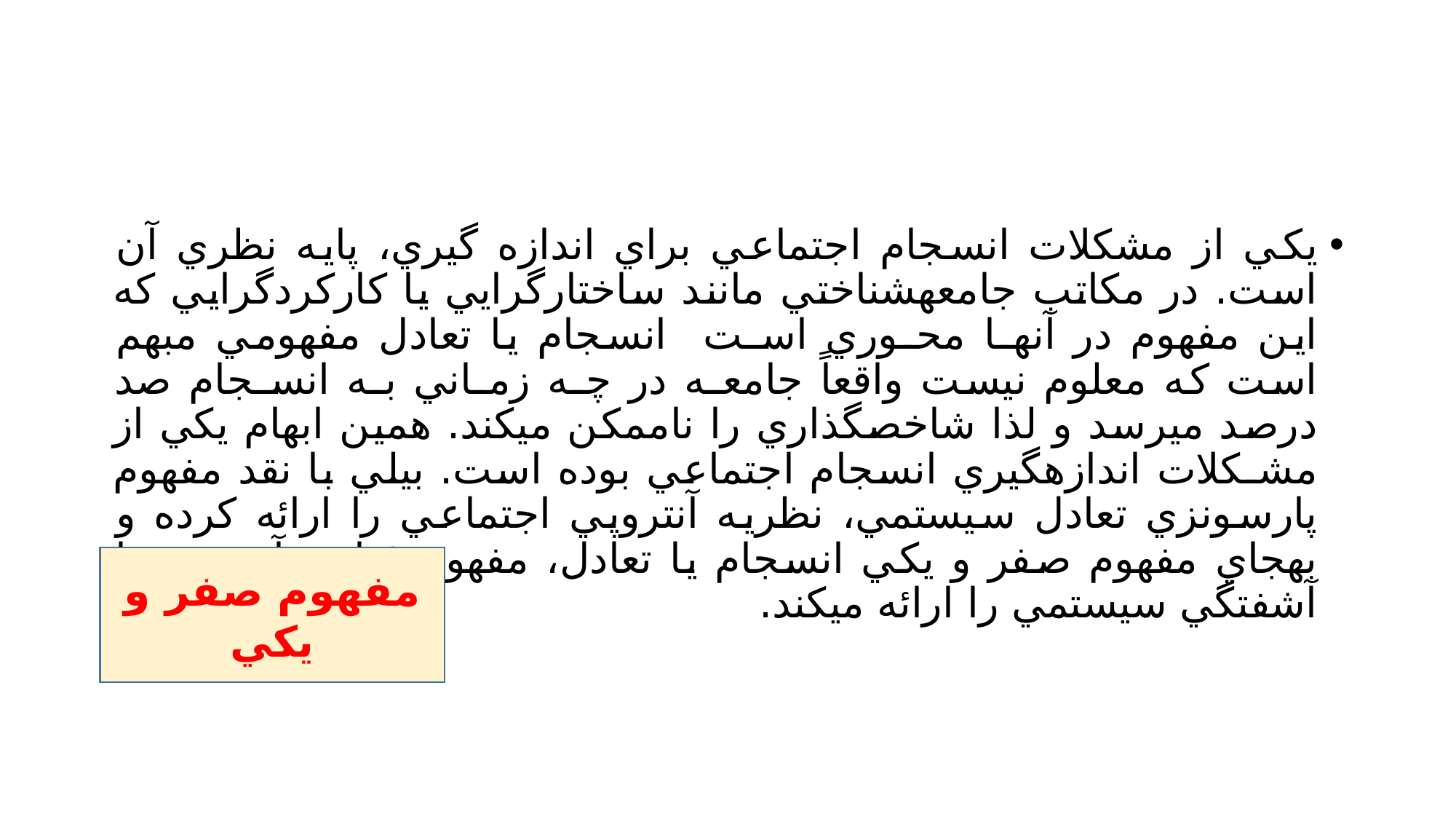

#
يكي از مشكلات انسجام اجتماعي براي اندازه گيري، پايه نظري آن است. در مكاتب جامعهشناختي مانند ساختارگرايي يا كاركردگرايي كه اين مفهوم در آنهـا محـوري اسـت  انسجام يا تعادل مفهومي مبهم است كه معلوم نيست واقعاً جامعـه در چـه زمـاني بـه انسـجام صد درصد ميرسد و لذا شاخصگذاري را ناممكن ميكند. همين ابهام يكي از مشـكلات اندازهگيري انسجام اجتماعي بوده است. بيلي با نقد مفهوم پارسونزي تعادل سيستمي، نظريه آنتروپي اجتماعي را ارائه كرده و بهجاي مفهوم صفر و يكي انسجام يا تعادل، مفهوم فـازي آنتروپي يا آشفتگي سيستمي را ارائه ميكند.

مفهوم صفر و يكي